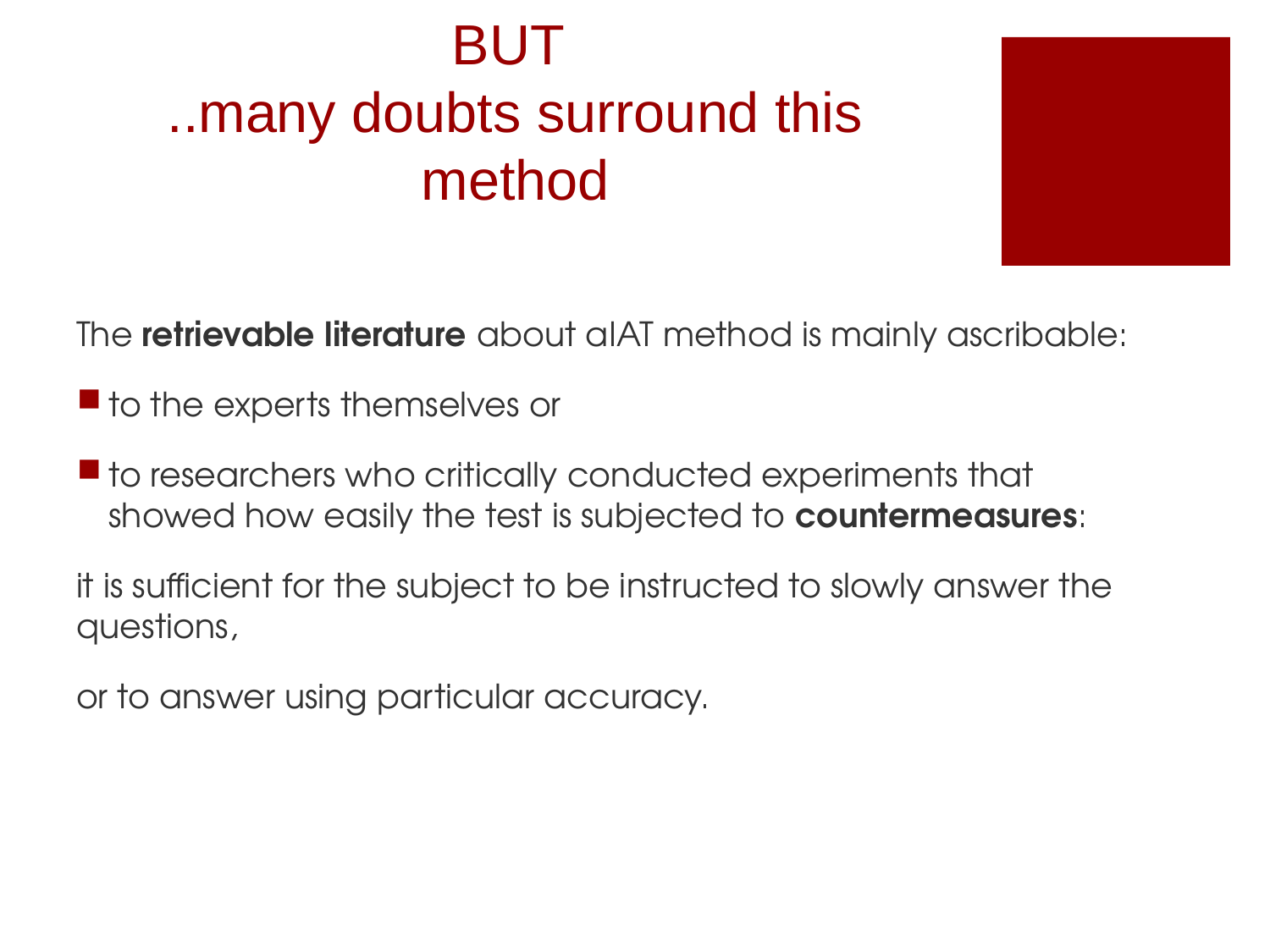

# BUT ..many doubts surround this method
The retrievable literature about aIAT method is mainly ascribable:
to the experts themselves or
to researchers who critically conducted experiments that showed how easily the test is subjected to countermeasures:
it is sufficient for the subject to be instructed to slowly answer the questions,
or to answer using particular accuracy.